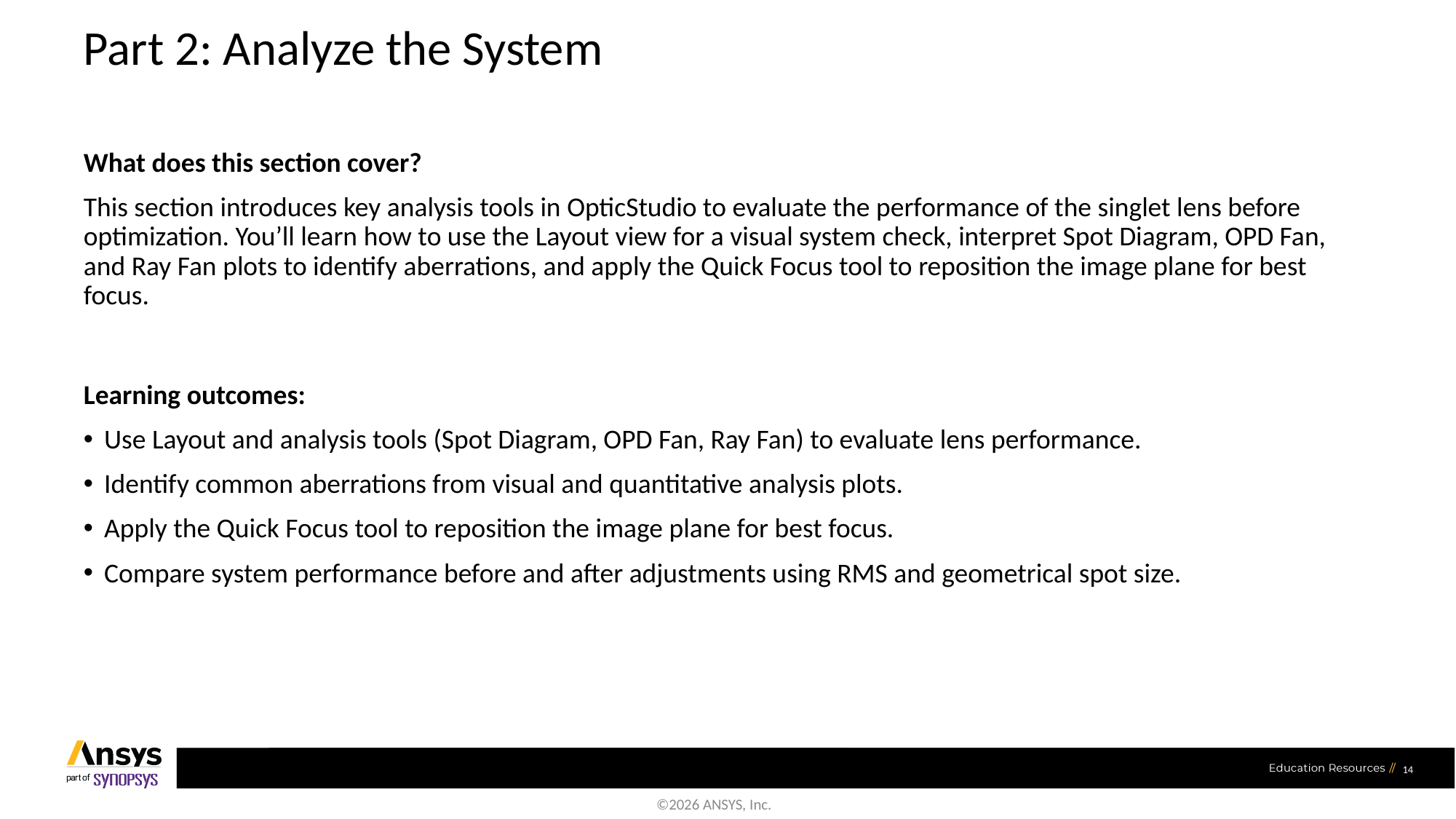

# Part 2: Analyze the System
What does this section cover?
This section introduces key analysis tools in OpticStudio to evaluate the performance of the singlet lens before optimization. You’ll learn how to use the Layout view for a visual system check, interpret Spot Diagram, OPD Fan, and Ray Fan plots to identify aberrations, and apply the Quick Focus tool to reposition the image plane for best focus.
Learning outcomes:
Use Layout and analysis tools (Spot Diagram, OPD Fan, Ray Fan) to evaluate lens performance.
Identify common aberrations from visual and quantitative analysis plots.
Apply the Quick Focus tool to reposition the image plane for best focus.
Compare system performance before and after adjustments using RMS and geometrical spot size.
14